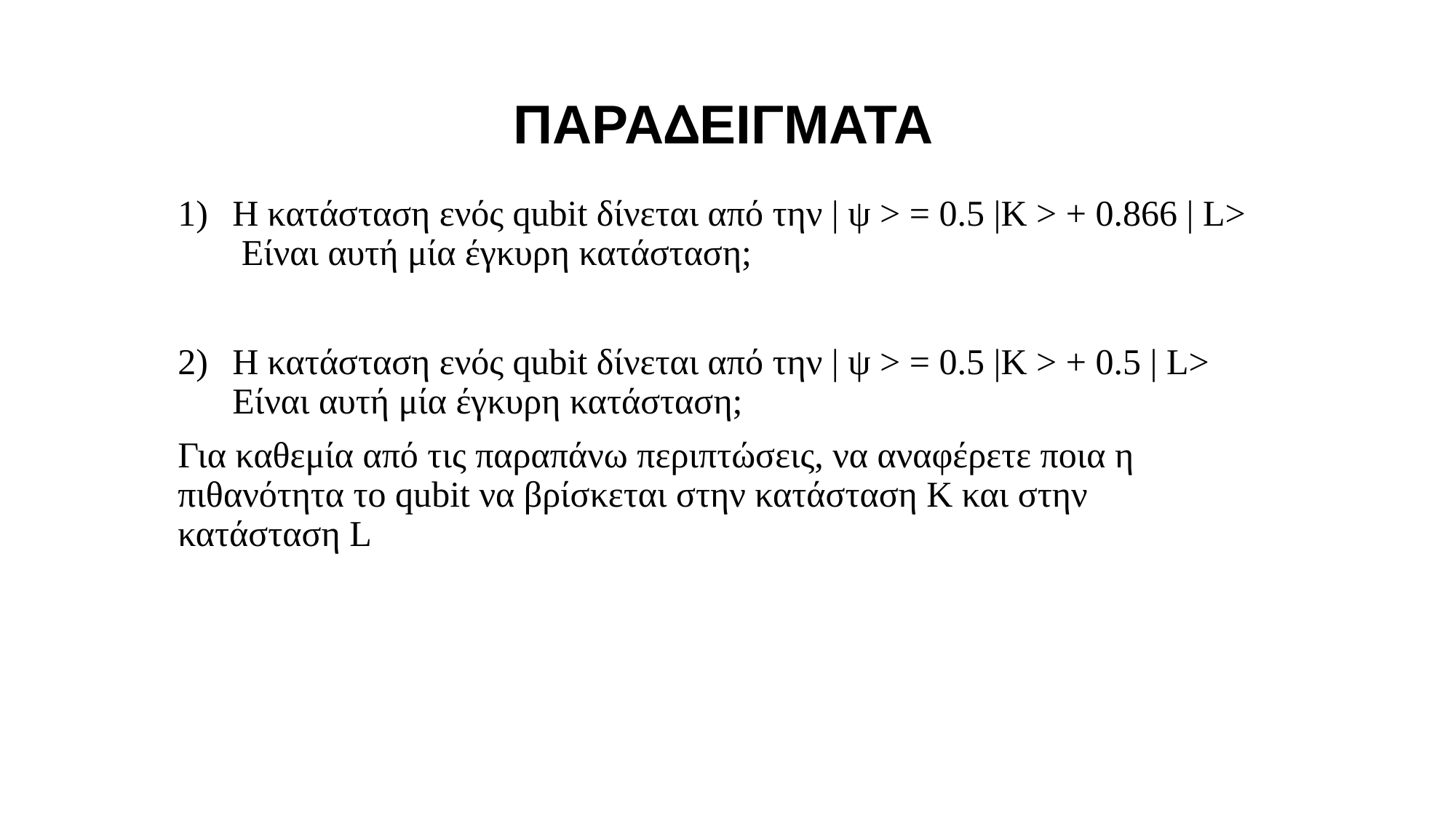

ΠΑΡΑΔΕΙΓΜΑΤΑ
Η κατάσταση ενός qubit δίνεται από την | ψ > = 0.5 |Κ > + 0.866 | L>  Είναι αυτή μία έγκυρη κατάσταση;

Η κατάσταση ενός qubit δίνεται από την | ψ > = 0.5 |Κ > + 0.5 | L>  Είναι αυτή μία έγκυρη κατάσταση;
Για καθεμία από τις παραπάνω περιπτώσεις, να αναφέρετε ποια η πιθανότητα το qubit να βρίσκεται στην κατάσταση K και στην κατάσταση L